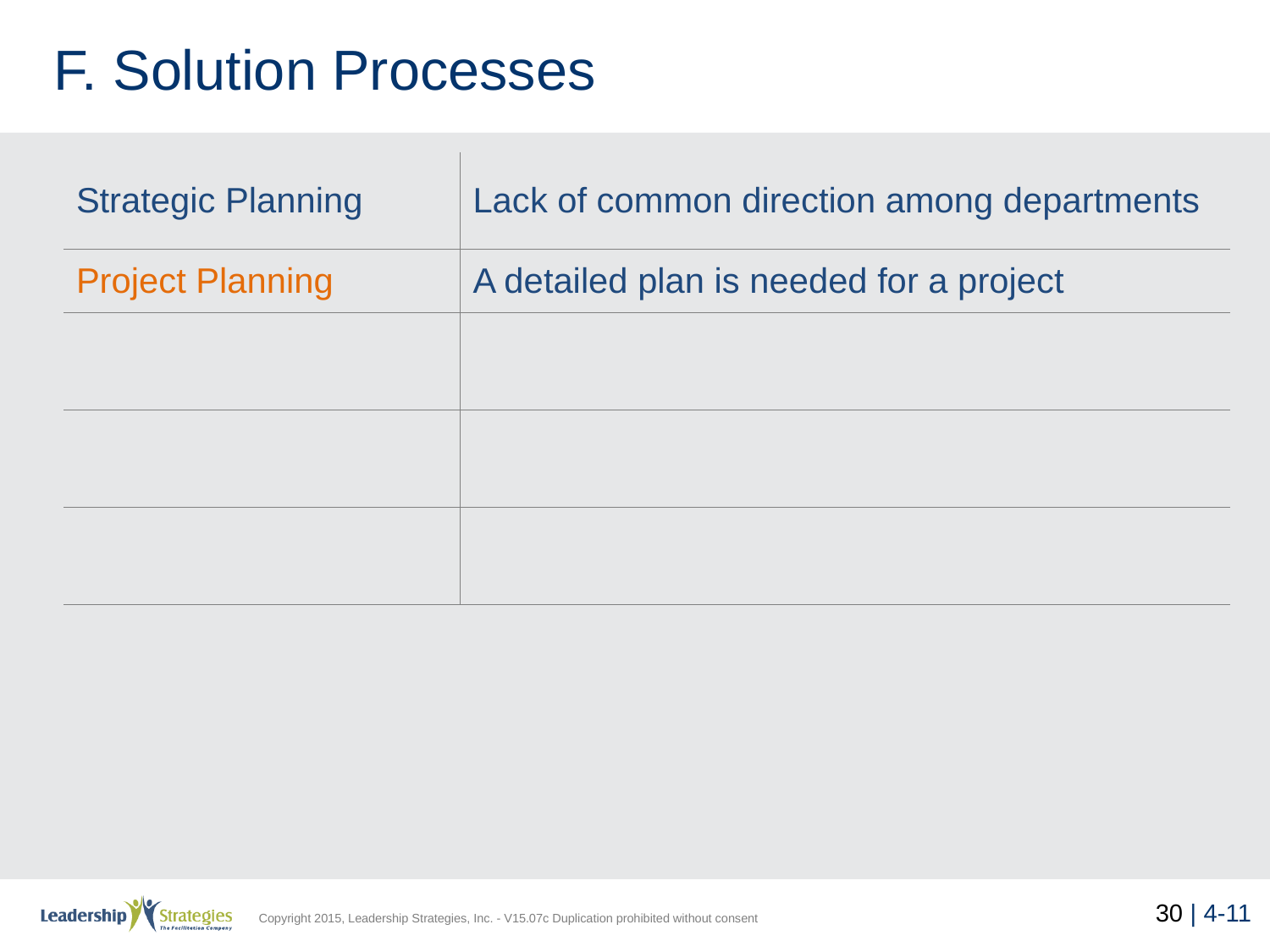

# F. Solution Processes
| Strategic Planning | Lack of common direction among departments |
| --- | --- |
| Project Planning | A detailed plan is needed for a project |
|  |  |
|  |  |
|  |  |
30 | 4-11
Copyright 2015, Leadership Strategies, Inc. - V15.07c Duplication prohibited without consent